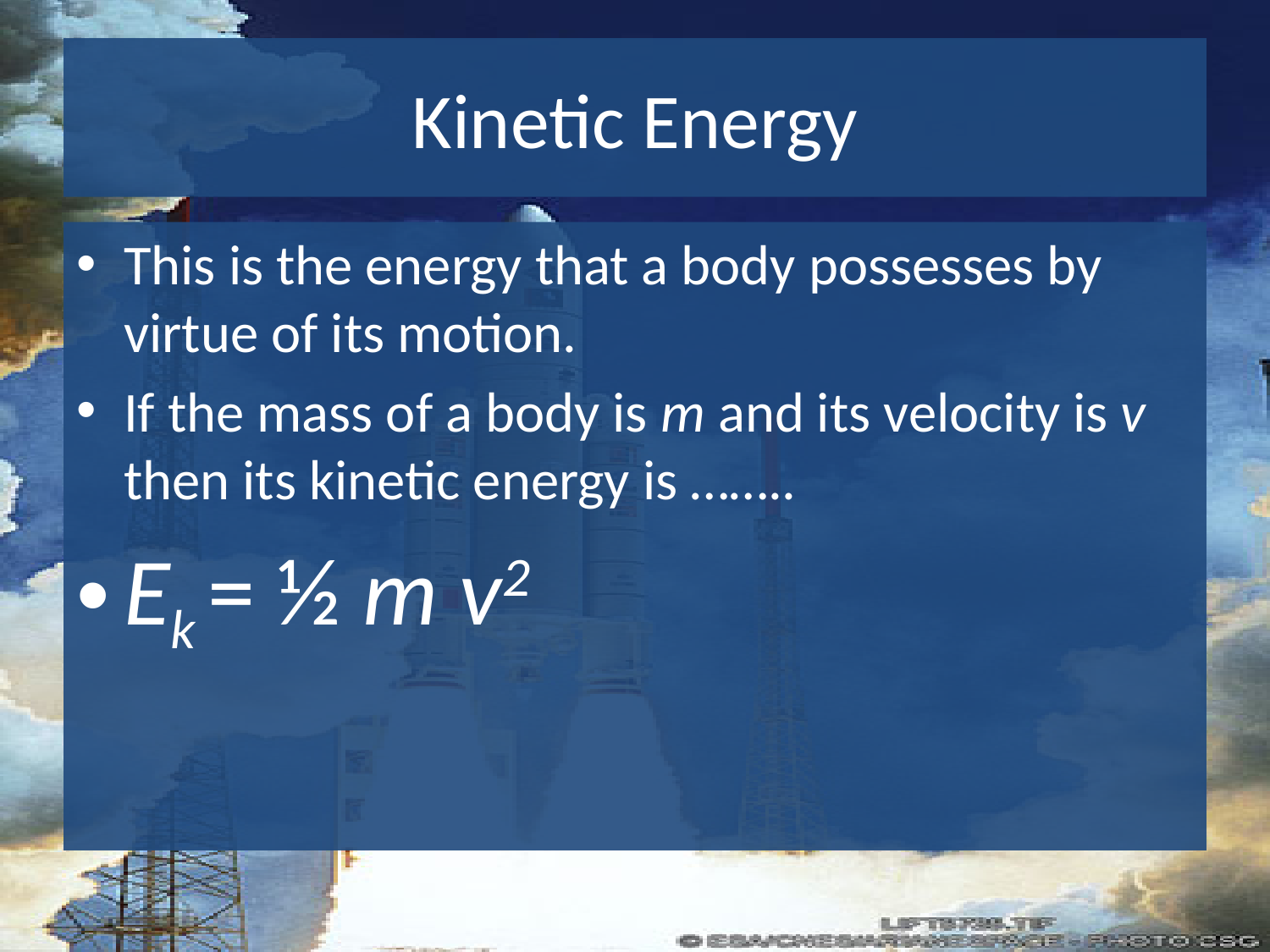

# Kinetic Energy
This is the energy that a body possesses by virtue of its motion.
If the mass of a body is m and its velocity is v then its kinetic energy is ……..
Ek = ½ m v2